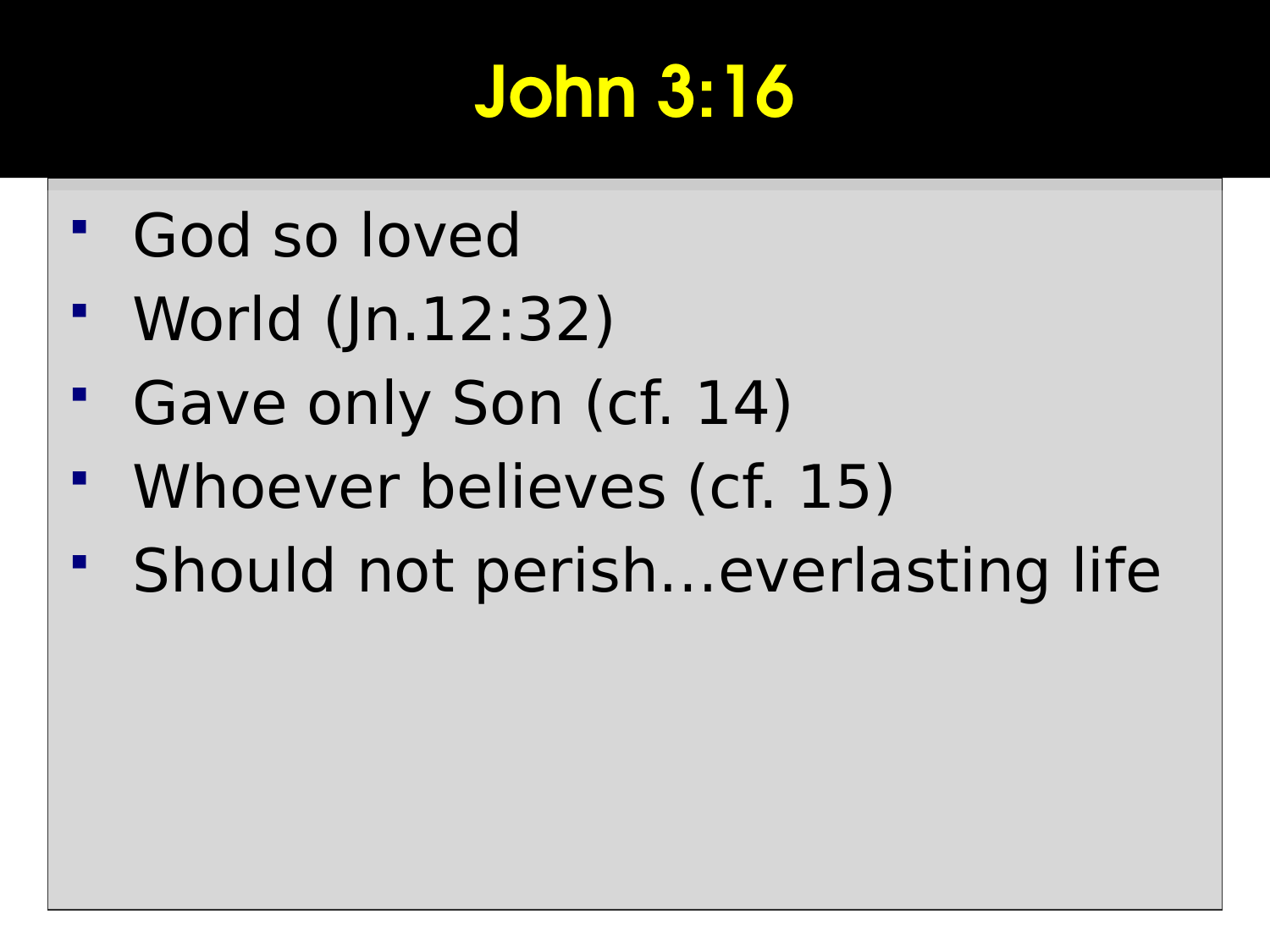

# John 3:16

God so loved
World (Jn.12:32)
Gave only Son (cf. 14)
Whoever believes (cf. 15)
Should not perish…everlasting life